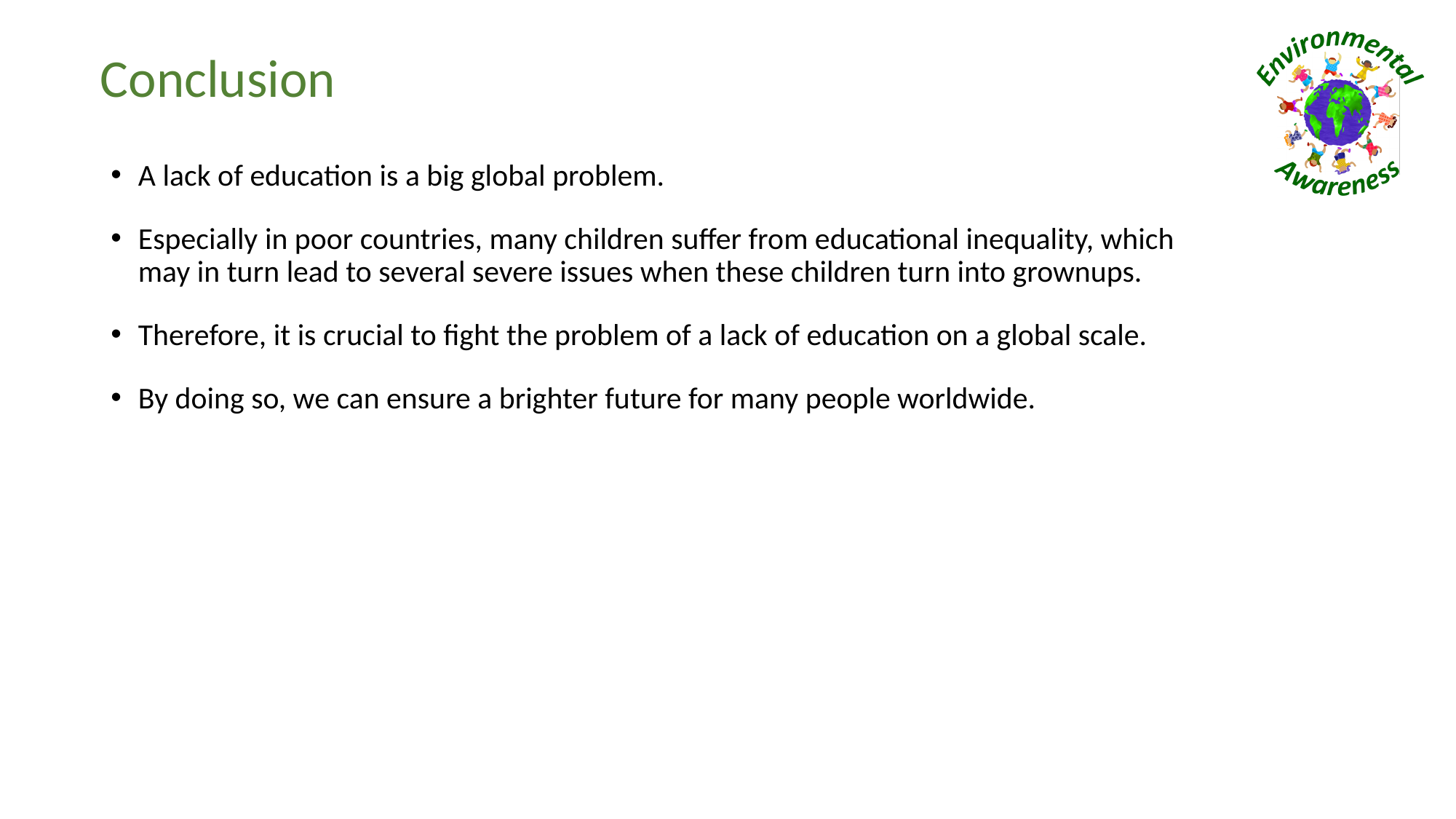

# Conclusion
A lack of education is a big global problem.
Especially in poor countries, many children suffer from educational inequality, which may in turn lead to several severe issues when these children turn into grownups.
Therefore, it is crucial to fight the problem of a lack of education on a global scale.
By doing so, we can ensure a brighter future for many people worldwide.